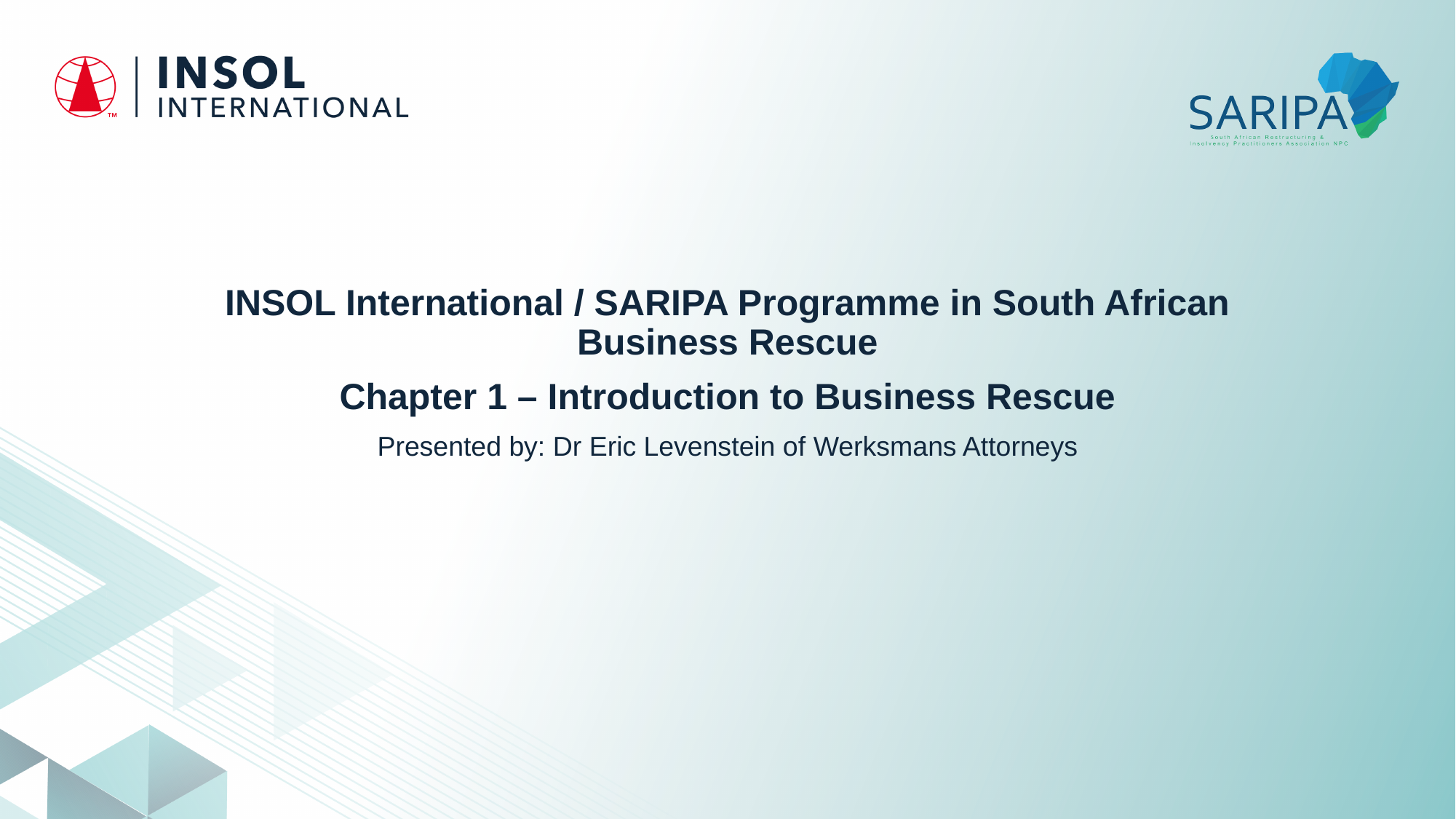

INSOL International / SARIPA Programme in South African Business Rescue
Chapter 1 – Introduction to Business Rescue
Presented by: Dr Eric Levenstein of Werksmans Attorneys